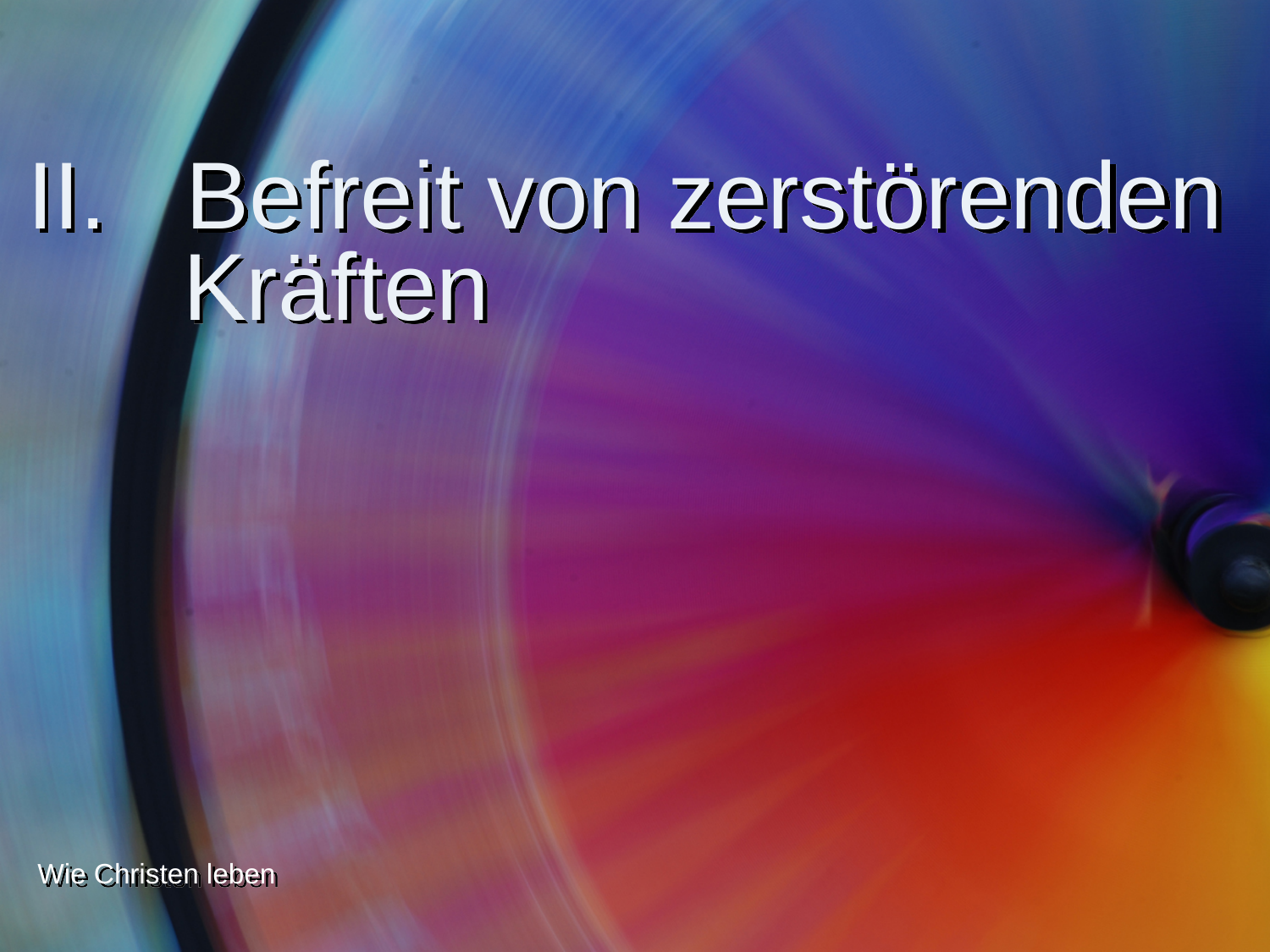

# II.   Befreit von zerstörenden Kräften
Wie Christen leben